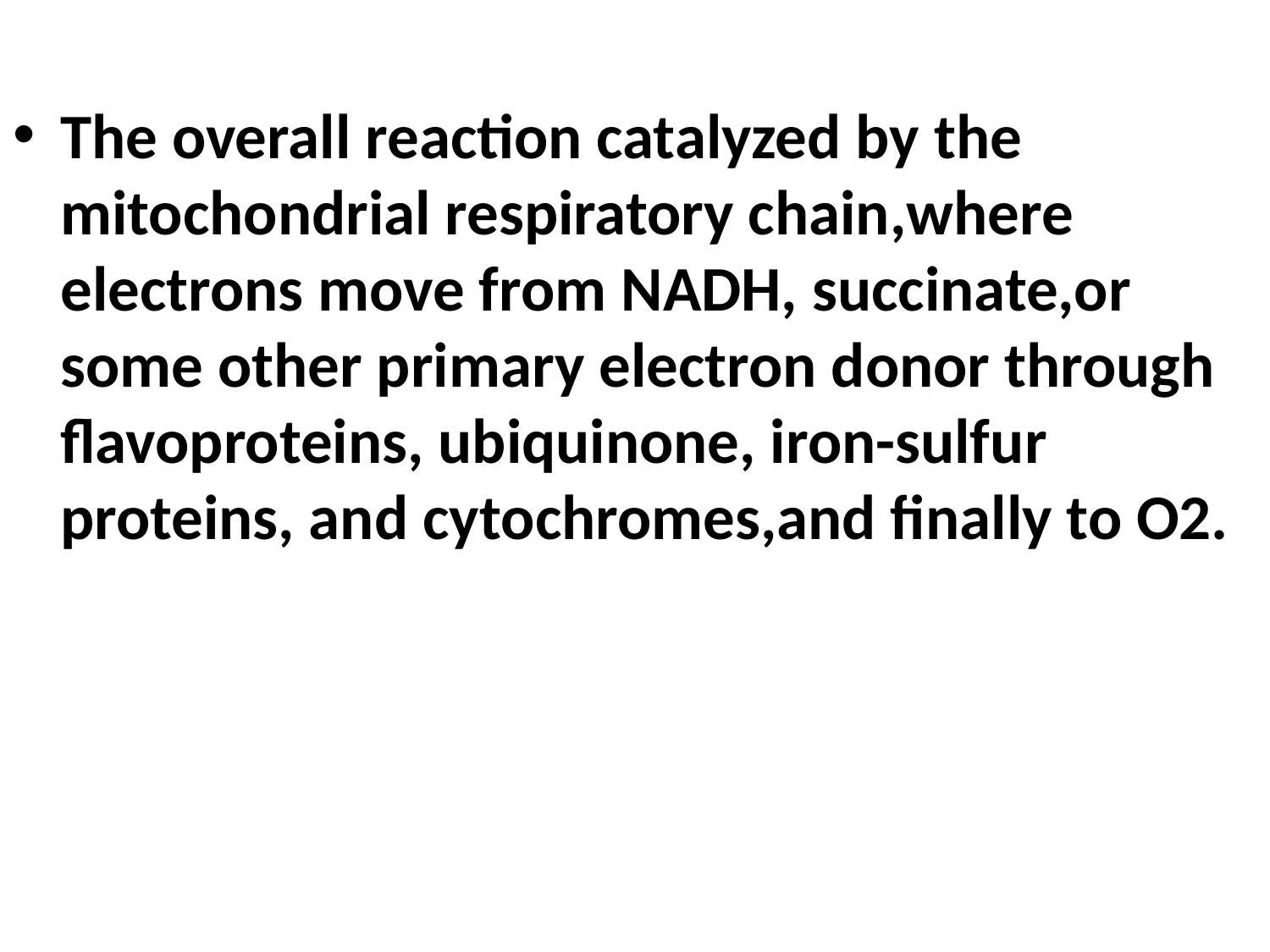

The overall reaction catalyzed by the mitochondrial respiratory chain,where electrons move from NADH, succinate,or some other primary electron donor through flavoproteins, ubiquinone, iron-sulfur proteins, and cytochromes,and finally to O2.